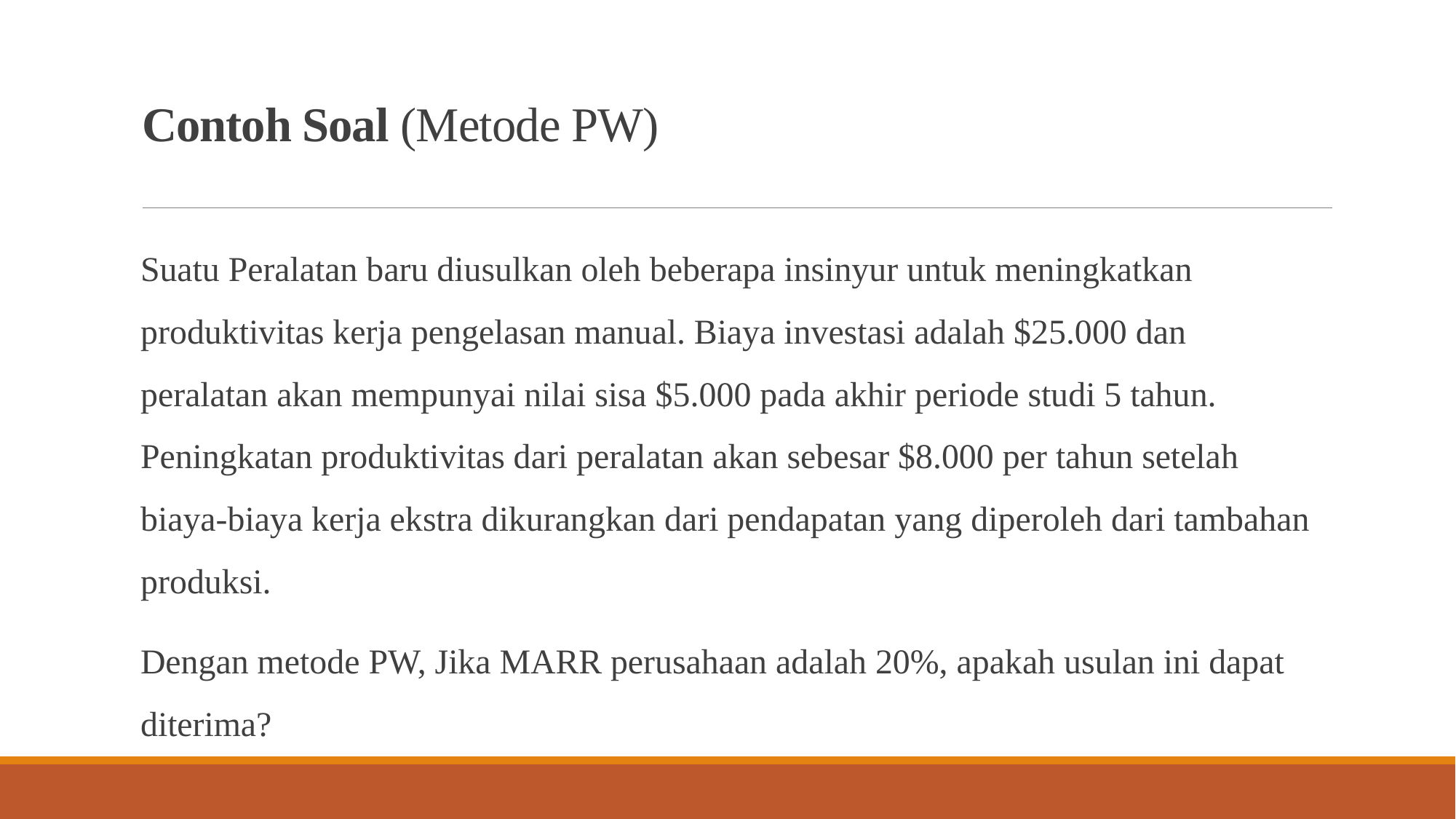

# Contoh Soal (Metode PW)
Suatu Peralatan baru diusulkan oleh beberapa insinyur untuk meningkatkan produktivitas kerja pengelasan manual. Biaya investasi adalah $25.000 dan peralatan akan mempunyai nilai sisa $5.000 pada akhir periode studi 5 tahun. Peningkatan produktivitas dari peralatan akan sebesar $8.000 per tahun setelah biaya-biaya kerja ekstra dikurangkan dari pendapatan yang diperoleh dari tambahan produksi.
Dengan metode PW, Jika MARR perusahaan adalah 20%, apakah usulan ini dapat diterima?